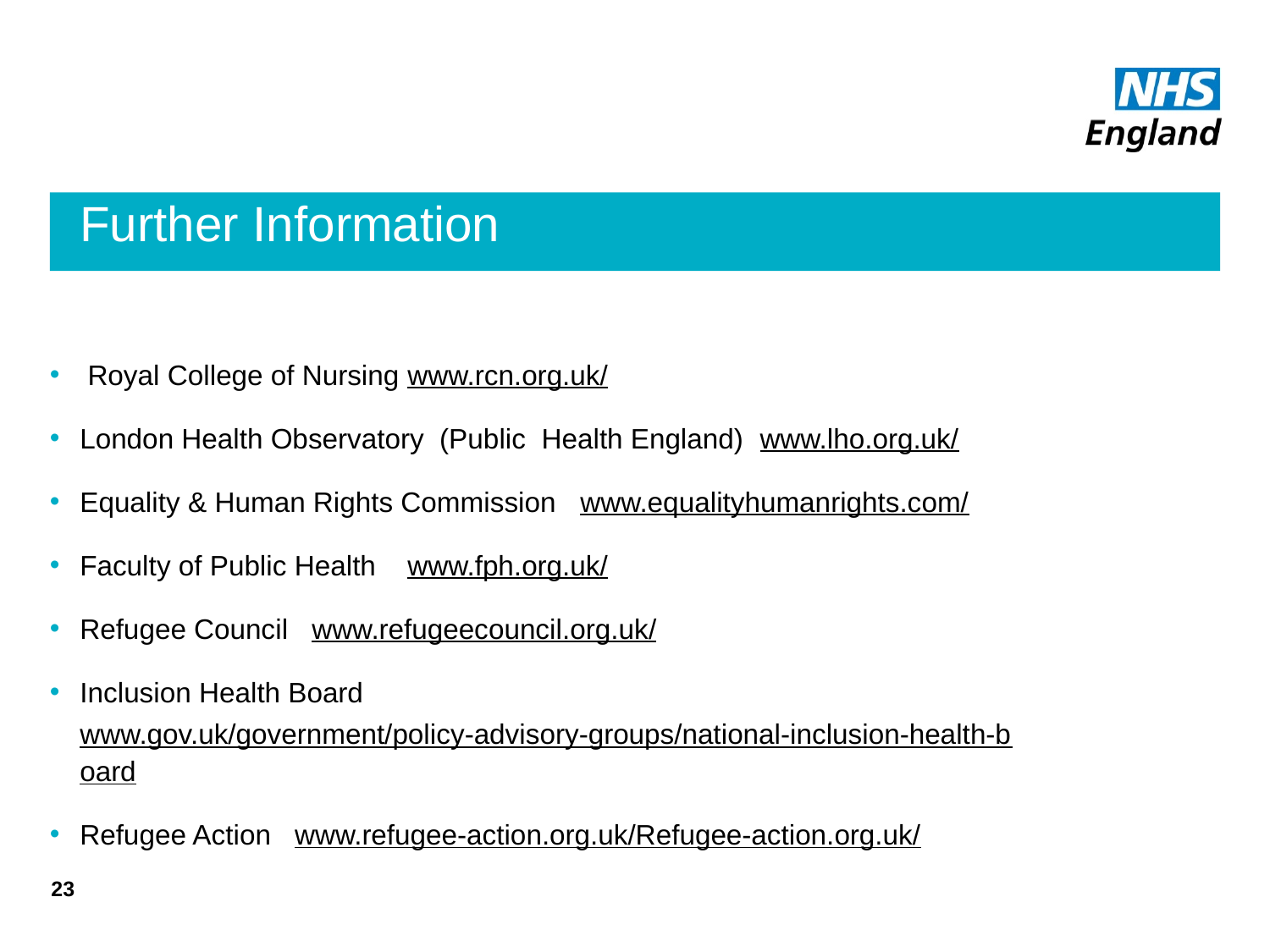

# Further Information

 Royal College of Nursing www.rcn.org.uk/
London Health Observatory  (Public  Health England)  www.lho.org.uk/
Equality & Human Rights Commission   www.equalityhumanrights.com/
Faculty of Public Health    www.fph.org.uk/
Refugee Council   www.refugeecouncil.org.uk/
Inclusion Health Board   www.gov.uk/government/policy-advisory-groups/national-inclusion-health-board
Refugee Action   www.refugee-action.org.uk/Refugee-action.org.uk/

23